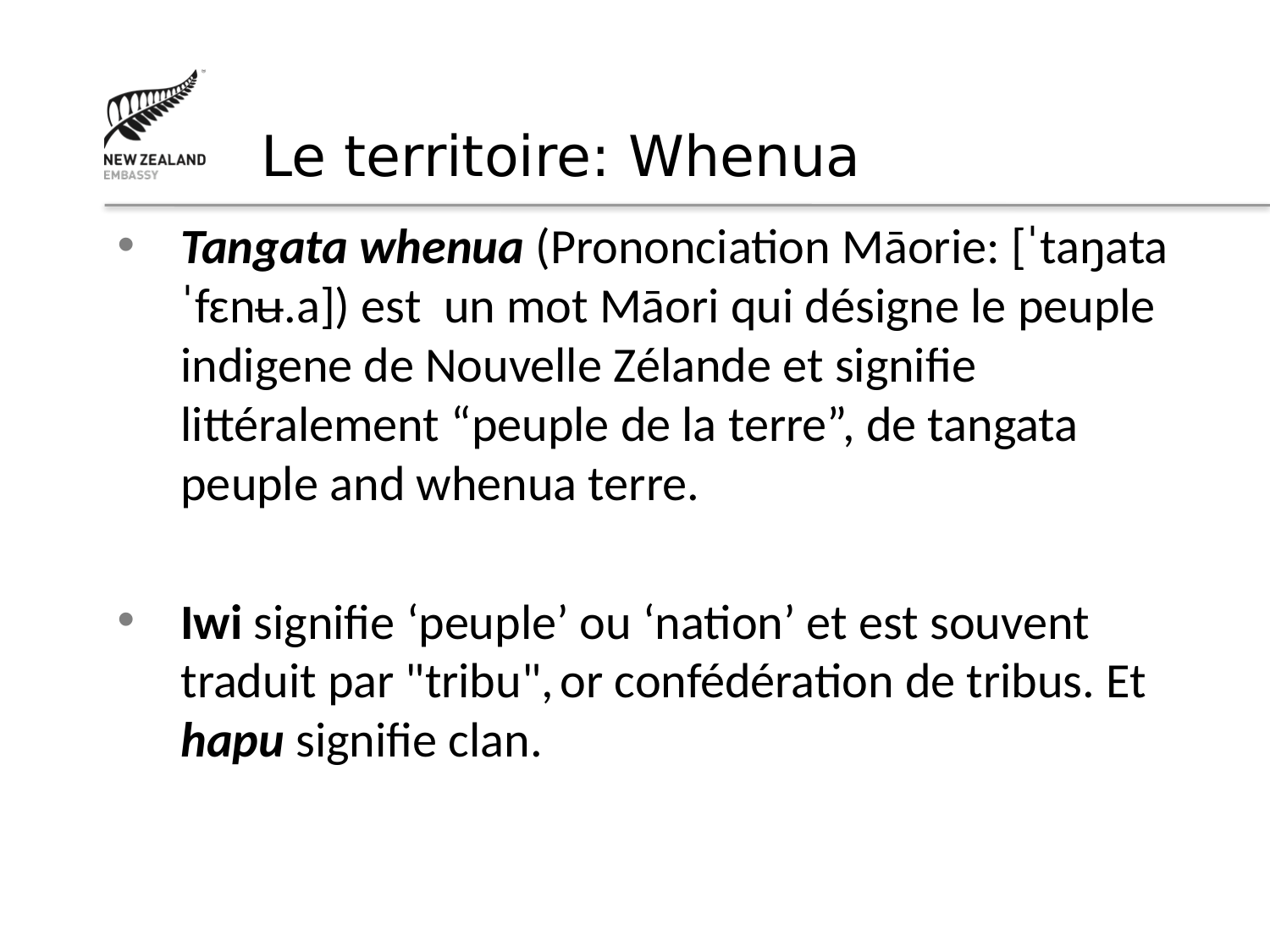

Le territoire: Whenua
Tangata whenua (Prononciation Māorie: [ˈtaŋata ˈfɛnʉ.a]) est  un mot Māori qui désigne le peuple indigene de Nouvelle Zélande et signifie littéralement “peuple de la terre”, de tangata peuple and whenua terre.

Iwi signifie ‘peuple’ ou ‘nation’ et est souvent traduit par "tribu", or confédération de tribus. Et hapu signifie clan.